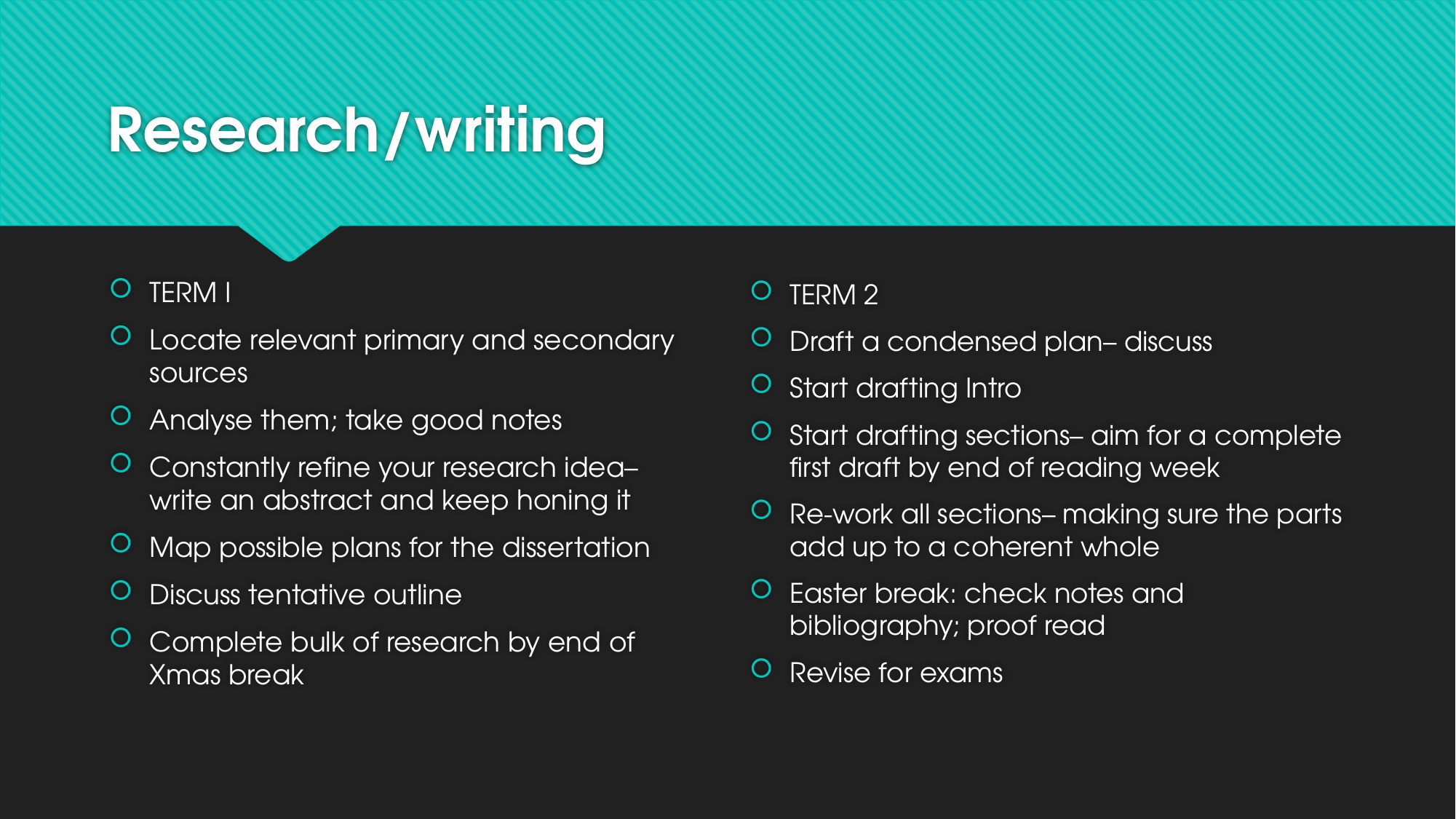

# Research/writing
TERM I
Locate relevant primary and secondary sources
Analyse them; take good notes
Constantly refine your research idea– write an abstract and keep honing it
Map possible plans for the dissertation
Discuss tentative outline
Complete bulk of research by end of Xmas break
TERM 2
Draft a condensed plan– discuss
Start drafting Intro
Start drafting sections– aim for a complete first draft by end of reading week
Re-work all sections– making sure the parts add up to a coherent whole
Easter break: check notes and bibliography; proof read
Revise for exams